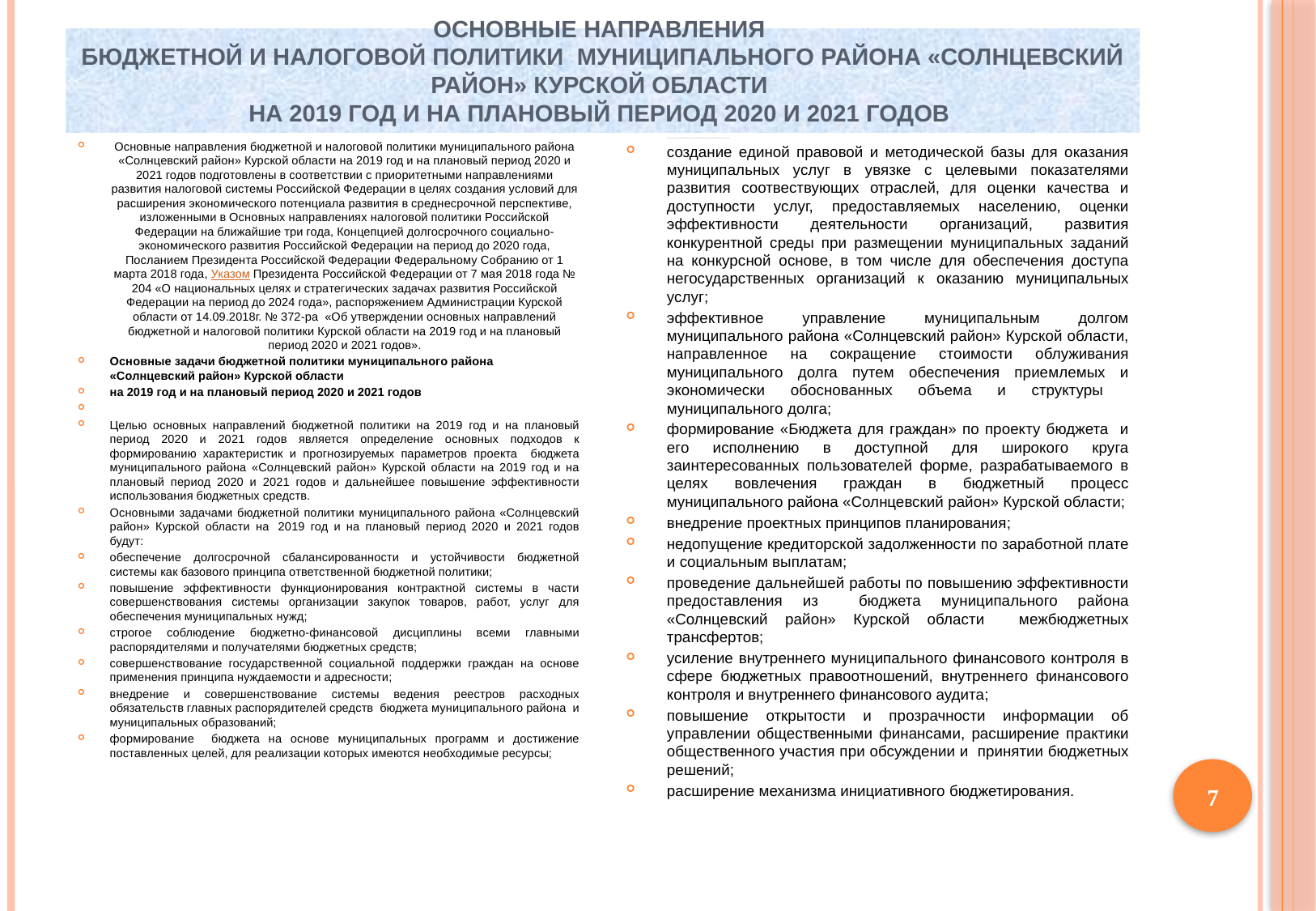

# ОСНОВНЫЕ НАПРАВЛЕНИЯ бюджетной и налоговой политики  муниципального района «Солнцевский район» Курской области на 2019 год и на плановый период 2020 и 2021 годов
Основные направления бюджетной и налоговой политики муниципального района «Солнцевский район» Курской области на 2019 год и на плановый период 2020 и 2021 годов подготовлены в соответствии с приоритетными направлениями развития налоговой системы Российской Федерации в целях создания условий для расширения экономического потенциала развития в среднесрочной перспективе, изложенными в Основных направлениях налоговой политики Российской Федерации на ближайшие три года, Концепцией долгосрочного социально-экономического развития Российской Федерации на период до 2020 года, Посланием Президента Российской Федерации Федеральному Собранию от 1 марта 2018 года, Указом Президента Российской Федерации от 7 мая 2018 года № 204 «О национальных целях и стратегических задачах развития Российской Федерации на период до 2024 года», распоряжением Администрации Курской области от 14.09.2018г. № 372-ра  «Об утверждении основных направлений бюджетной и налоговой политики Курской области на 2019 год и на плановый период 2020 и 2021 годов».
Основные задачи бюджетной политики муниципального района «Солнцевский район» Курской области
на 2019 год и на плановый период 2020 и 2021 годов

Целью основных направлений бюджетной политики на 2019 год и на плановый период 2020 и 2021 годов является определение основных подходов к формированию характеристик и прогнозируемых параметров проекта  бюджета муниципального района «Солнцевский район» Курской области на 2019 год и на плановый период 2020 и 2021 годов и дальнейшее повышение эффективности использования бюджетных средств.
Основными задачами бюджетной политики муниципального района «Солнцевский район» Курской области на  2019 год и на плановый период 2020 и 2021 годов будут:
обеспечение долгосрочной сбалансированности и устойчивости бюджетной системы как базового принципа ответственной бюджетной политики;
повышение эффективности функционирования контрактной системы в части совершенствования системы организации закупок товаров, работ, услуг для обеспечения муниципальных нужд;
строгое соблюдение бюджетно-финансовой дисциплины всеми главными распорядителями и получателями бюджетных средств;
совершенствование государственной социальной поддержки граждан на основе применения принципа нуждаемости и адресности;
внедрение и совершенствование системы ведения реестров расходных обязательств главных распорядителей средств  бюджета муниципального района  и муниципальных образований;
формирование  бюджета на основе муниципальных программ и достижение поставленных целей, для реализации которых имеются необходимые ресурсы;

исполнение всех решений в пределах утвержденных предельных объемов расходов на реализацию муниципальных программ (в случае, если в рамках муниципальной программы ответственный исполнитель не находит резервов для реализации решения, он должен инициировать корректировку или отмену такого решения);
создание единой правовой и методической базы для оказания муниципальных услуг в увязке с целевыми показателями развития соотвествующих отраслей, для оценки качества и доступности услуг, предоставляемых населению, оценки эффективности деятельности организаций, развития конкурентной среды при размещении муниципальных заданий на конкурсной основе, в том числе для обеспечения доступа негосударственных организаций к оказанию муниципальных услуг;
эффективное управление муниципальным долгом муниципального района «Солнцевский район» Курской области, направленное на сокращение стоимости облуживания муниципального долга путем обеспечения приемлемых и экономически обоснованных объема и структуры  муниципального долга;
формирование «Бюджета для граждан» по проекту бюджета  и его исполнению в доступной для широкого круга заинтересованных пользователей форме, разрабатываемого в целях вовлечения граждан в бюджетный процесс муниципального района «Солнцевский район» Курской области;
внедрение проектных принципов планирования;
недопущение кредиторской задолженности по заработной плате и социальным выплатам;
проведение дальнейшей работы по повышению эффективности предоставления из  бюджета муниципального района «Солнцевский район» Курской области  межбюджетных трансфертов;
усиление внутреннего муниципального финансового контроля в сфере бюджетных правоотношений, внутреннего финансового контроля и внутреннего финансового аудита;
повышение открытости и прозрачности информации об управлении общественными финансами, расширение практики общественного участия при обсуждении и  принятии бюджетных решений;
расширение механизма инициативного бюджетирования.

7